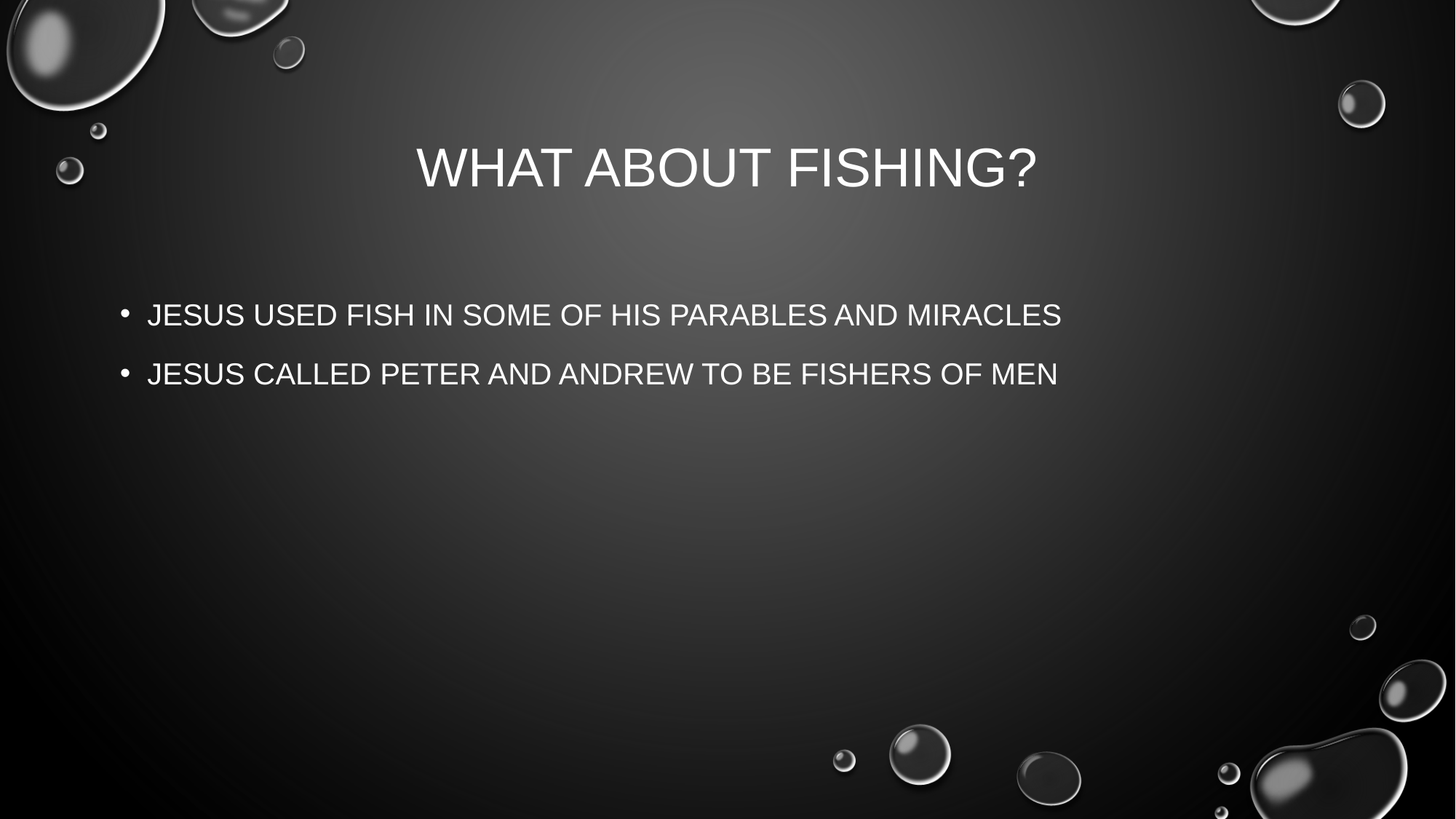

# What about fishing?
Jesus used fish in some of His parables and miracles
Jesus Called Peter and Andrew to be fishers of men